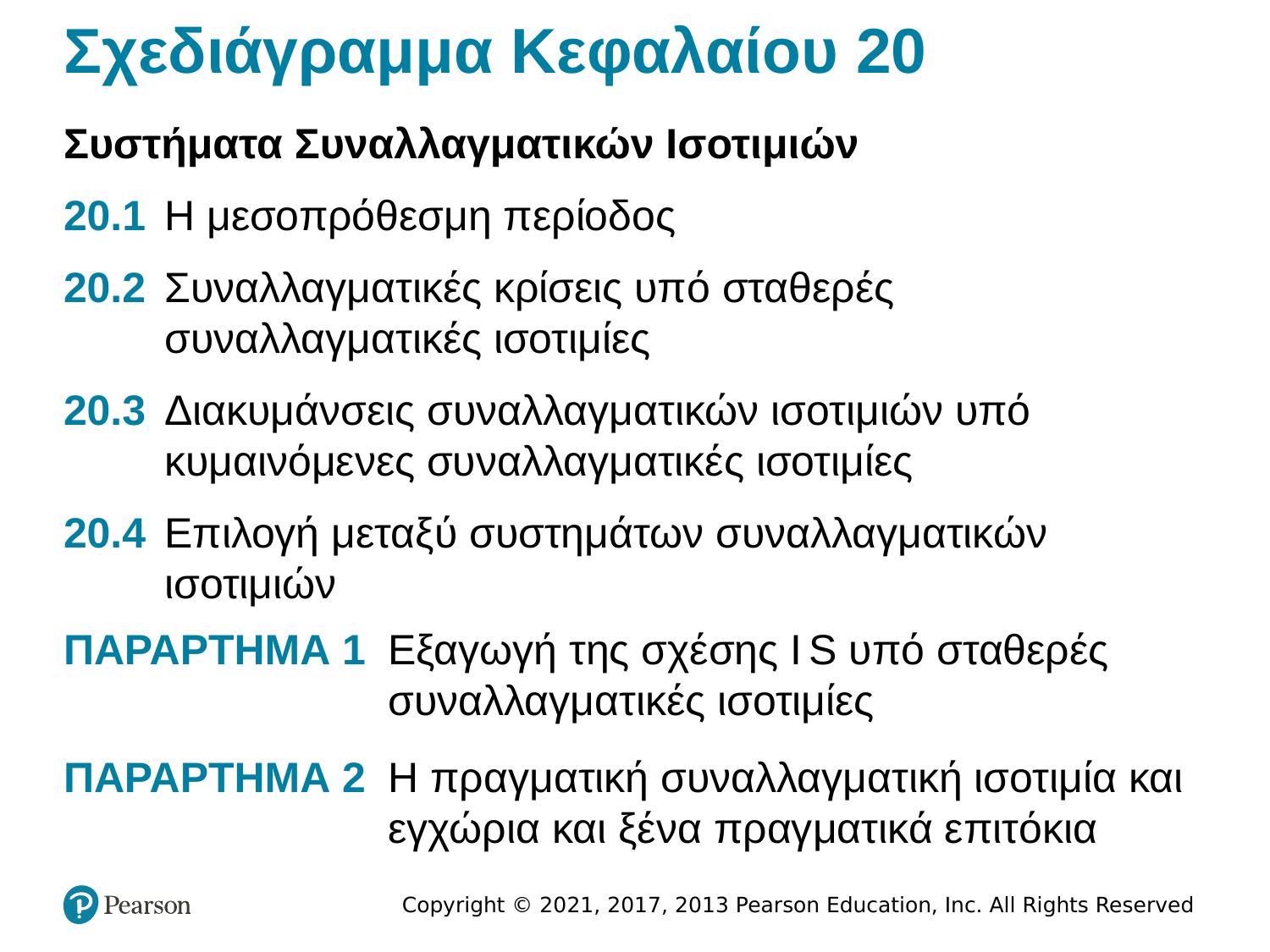

# Σχεδιάγραμμα Κεφαλαίου 20
Συστήματα Συναλλαγματικών Ισοτιμιών
20.1 	Η μεσοπρόθεσμη περίοδος
20.2 	Συναλλαγματικές κρίσεις υπό σταθερές συναλλαγματικές ισοτιμίες
20.3 	Διακυμάνσεις συναλλαγματικών ισοτιμιών υπό κυμαινόμενες συναλλαγματικές ισοτιμίες
20.4 	Επιλογή μεταξύ συστημάτων συναλλαγματικών ισοτιμιών
ΠΑΡΑΡΤΗΜΑ 1	Εξαγωγή της σχέσης I S υπό σταθερές συναλλαγματικές ισοτιμίες
ΠΑΡΑΡΤΗΜΑ 2	Η πραγματική συναλλαγματική ισοτιμία και εγχώρια και ξένα πραγματικά επιτόκια